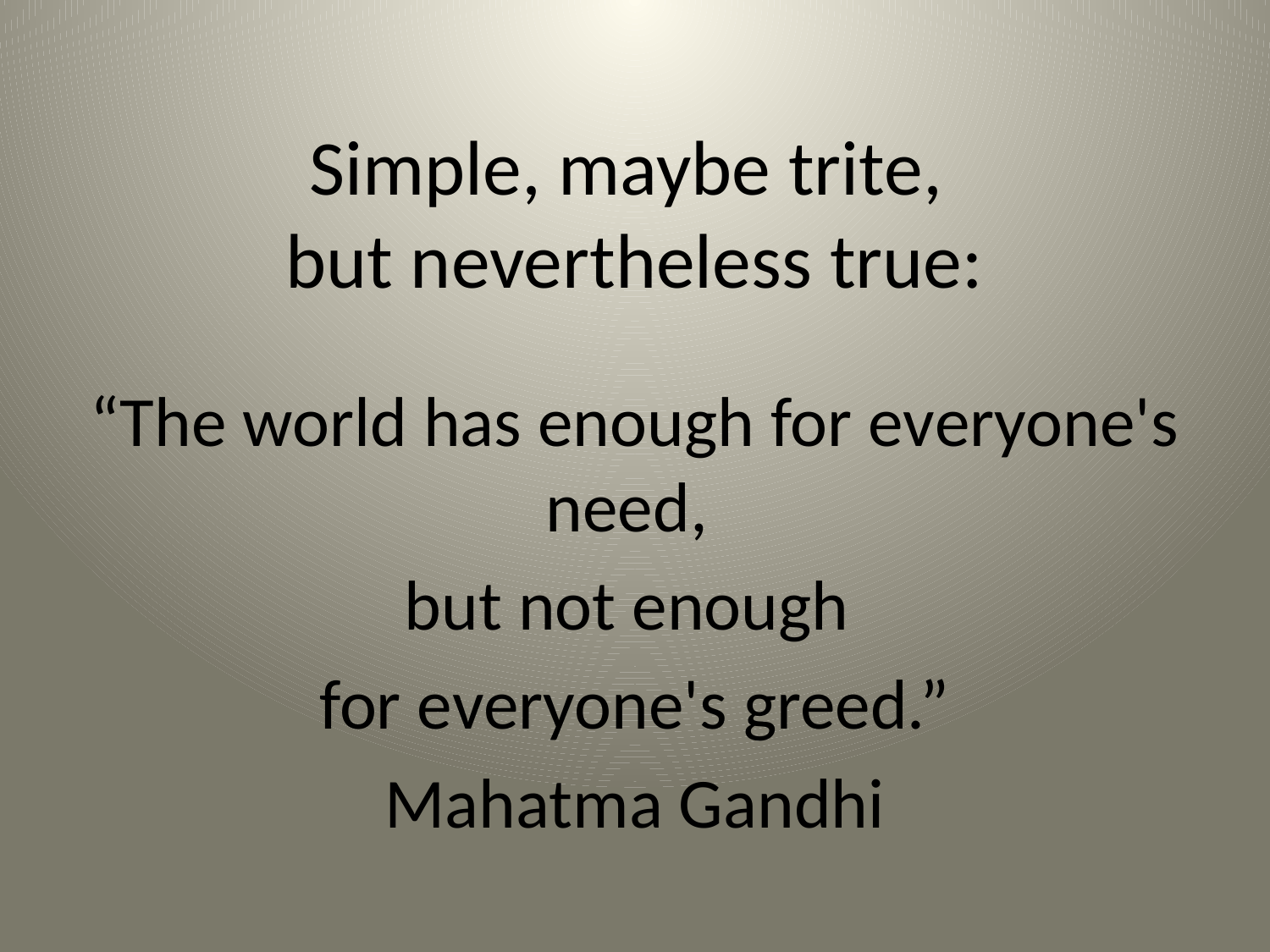

# Simple, maybe trite, but nevertheless true:

“The world has enough for everyone's need,
but not enough
for everyone's greed.”
Mahatma Gandhi